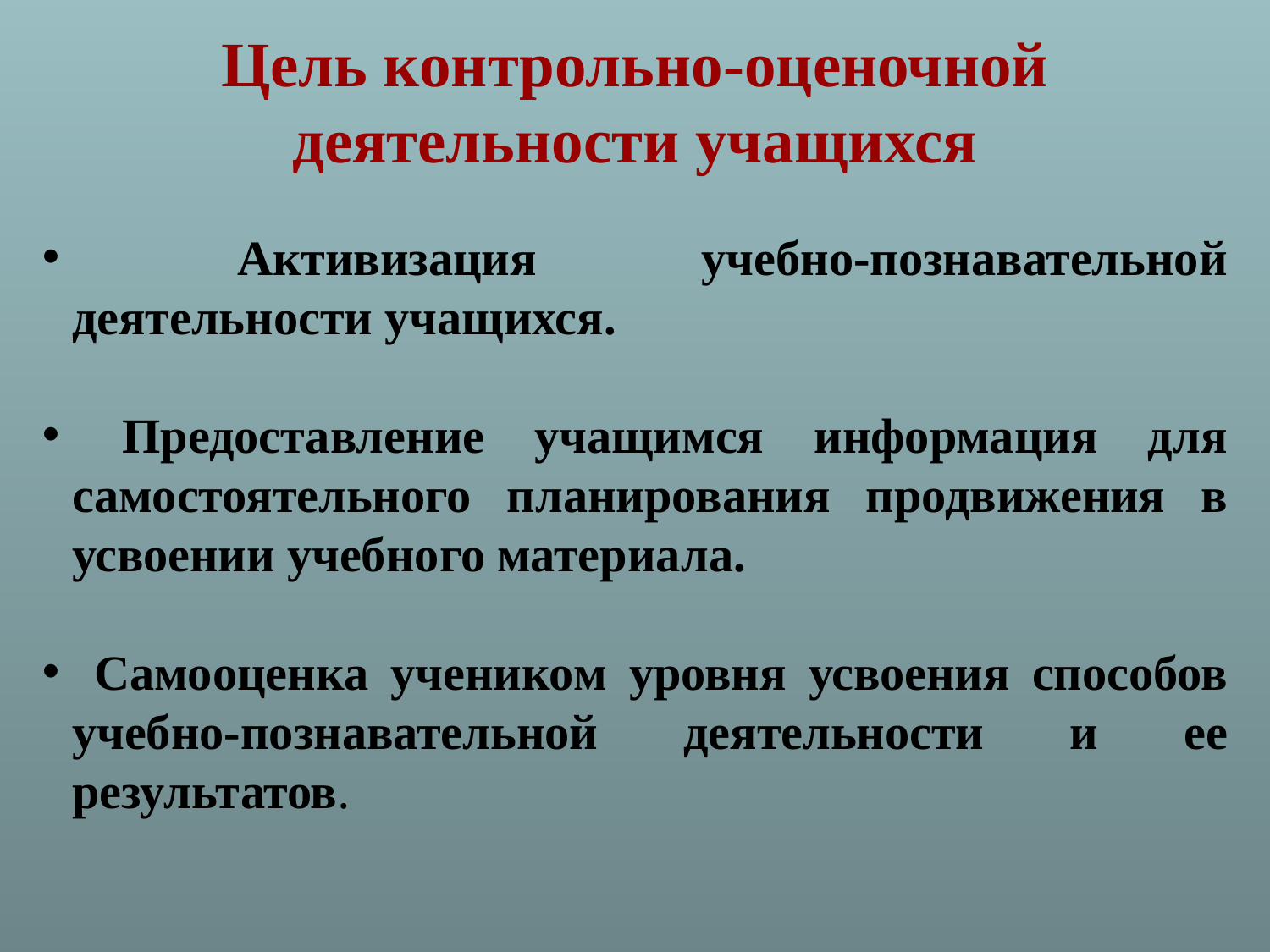

Цель контрольно-оценочной деятельности учащихся

 Активизация учебно-познавательной деятельности учащихся.

 Предоставление учащимся информация для самостоятельного планирования продвижения в усвоении учебного материала.

 Самооценка учеником уровня усвоения способов учебно-познавательной деятельности и ее результатов.